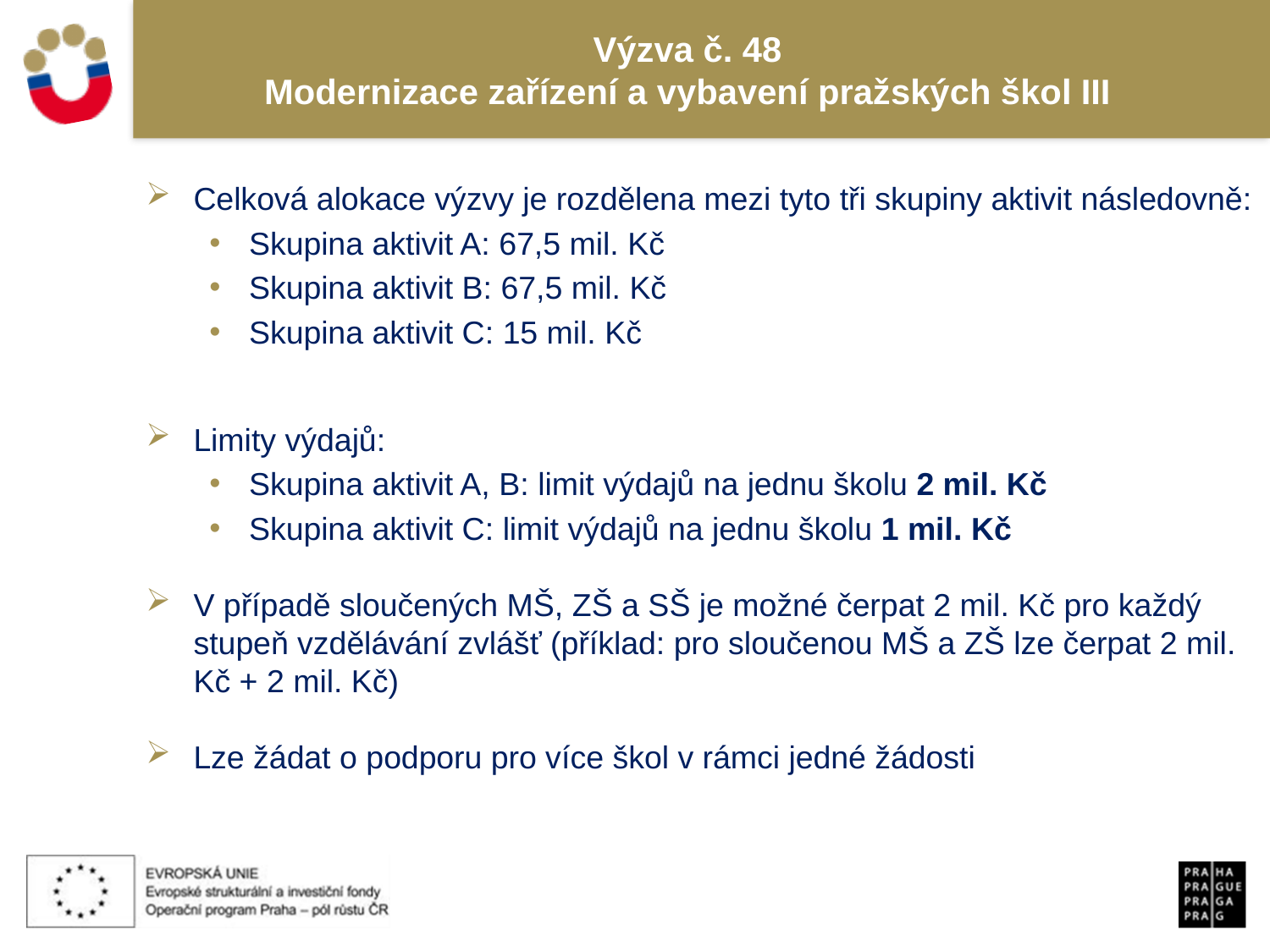

# Výzva č. 48 Modernizace zařízení a vybavení pražských škol III
Celková alokace výzvy je rozdělena mezi tyto tři skupiny aktivit následovně:
Skupina aktivit A: 67,5 mil. Kč
Skupina aktivit B: 67,5 mil. Kč
Skupina aktivit C: 15 mil. Kč

Limity výdajů:
Skupina aktivit A, B: limit výdajů na jednu školu 2 mil. Kč
Skupina aktivit C: limit výdajů na jednu školu 1 mil. Kč

V případě sloučených MŠ, ZŠ a SŠ je možné čerpat 2 mil. Kč pro každý stupeň vzdělávání zvlášť (příklad: pro sloučenou MŠ a ZŠ lze čerpat 2 mil. Kč + 2 mil. Kč)

Lze žádat o podporu pro více škol v rámci jedné žádosti